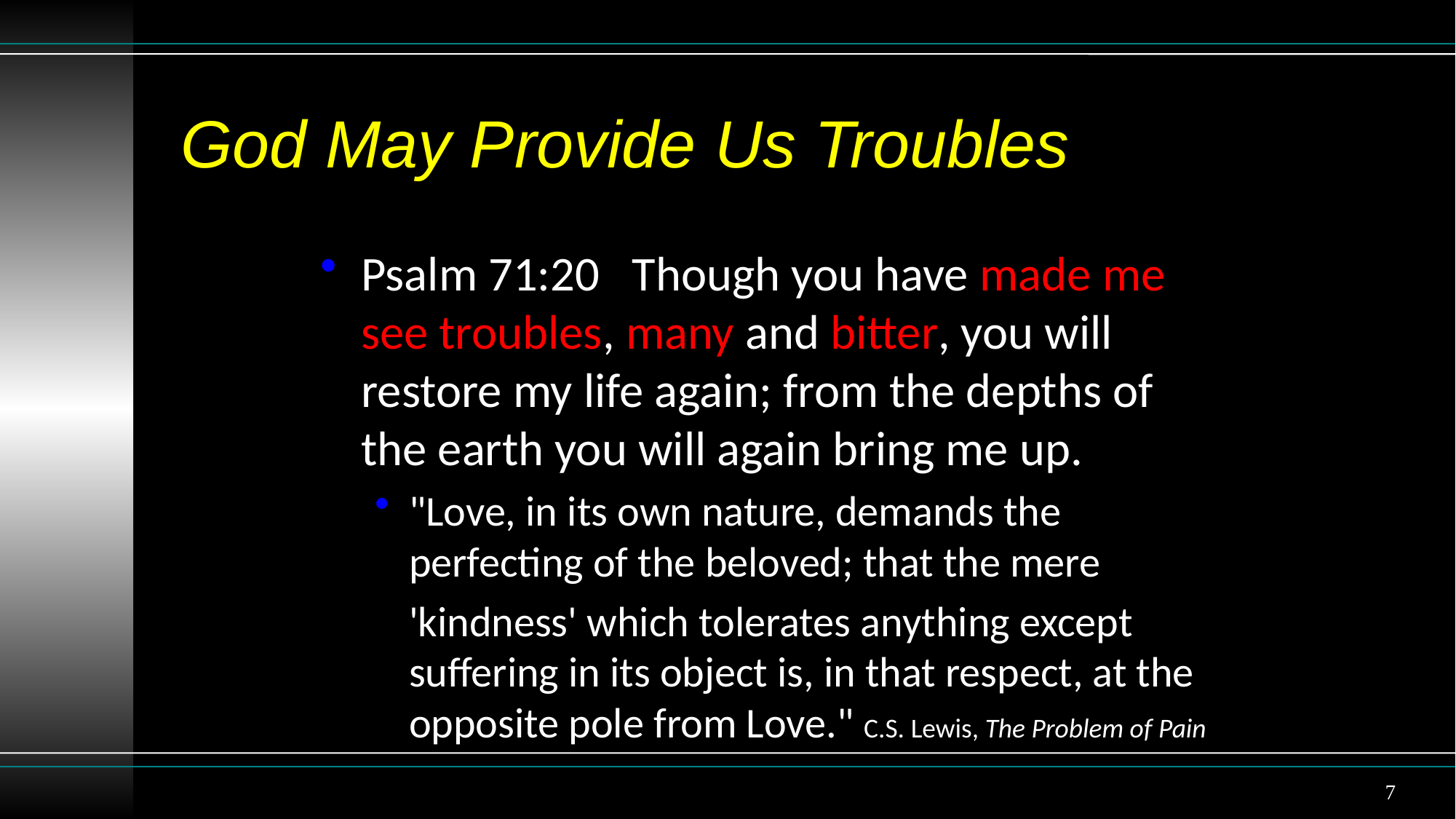

# God May Provide Us Troubles
Psalm 71:20   Though you have made me see troubles, many and bitter, you will restore my life again; from the depths of the earth you will again bring me up.
"Love, in its own nature, demands the perfecting of the beloved; that the mere
	'kindness' which tolerates anything except suffering in its object is, in that respect, at the opposite pole from Love." C.S. Lewis, The Problem of Pain

7